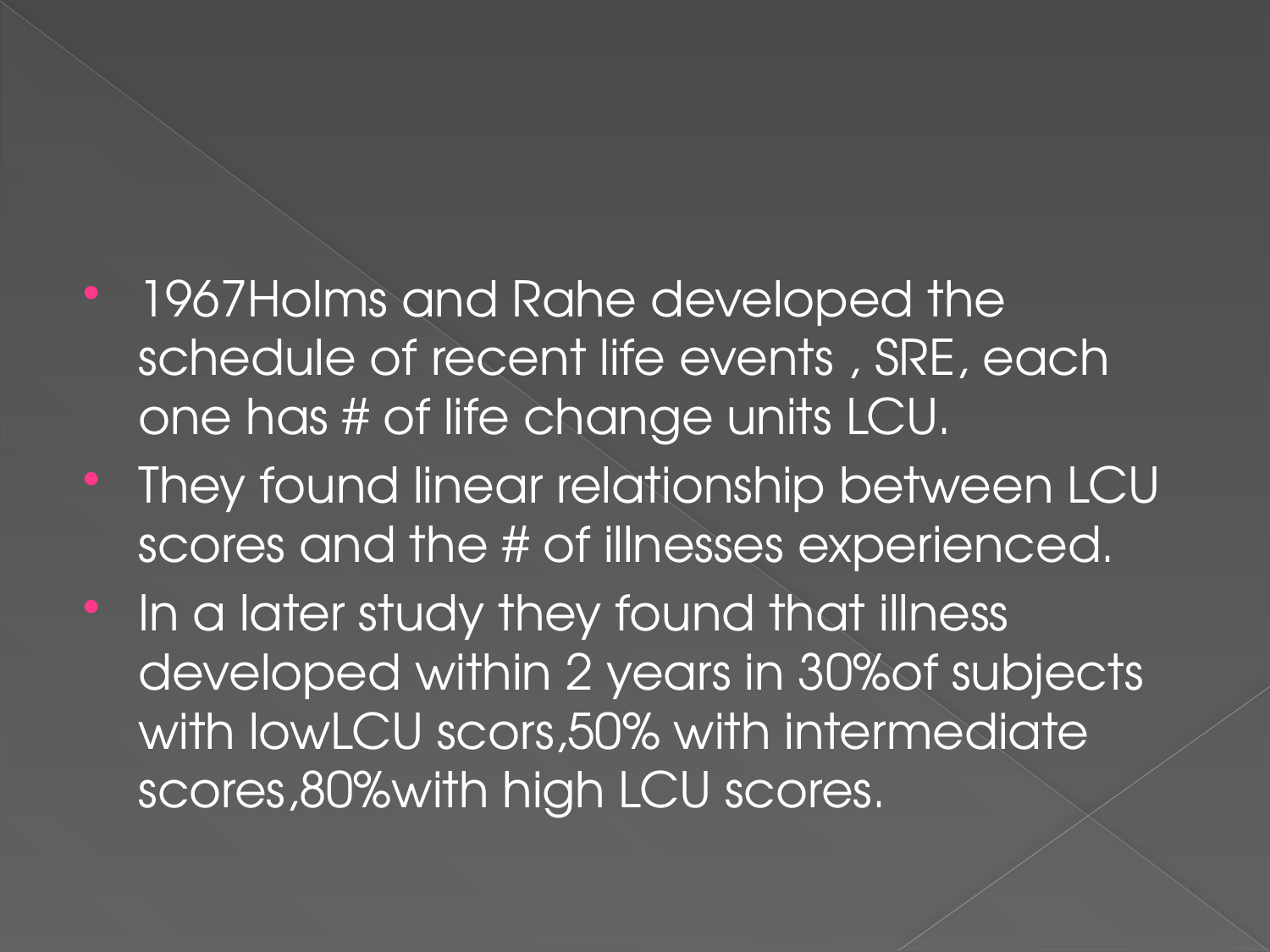

#
1967Holms and Rahe developed the  schedule of recent life events , SRE, each one has # of life change units LCU.
They found linear relationship between LCU scores and the # of illnesses experienced.
In a later study they found that illness developed within 2 years in 30%of subjects with lowLCU scors,50% with intermediate scores,80%with high LCU scores.